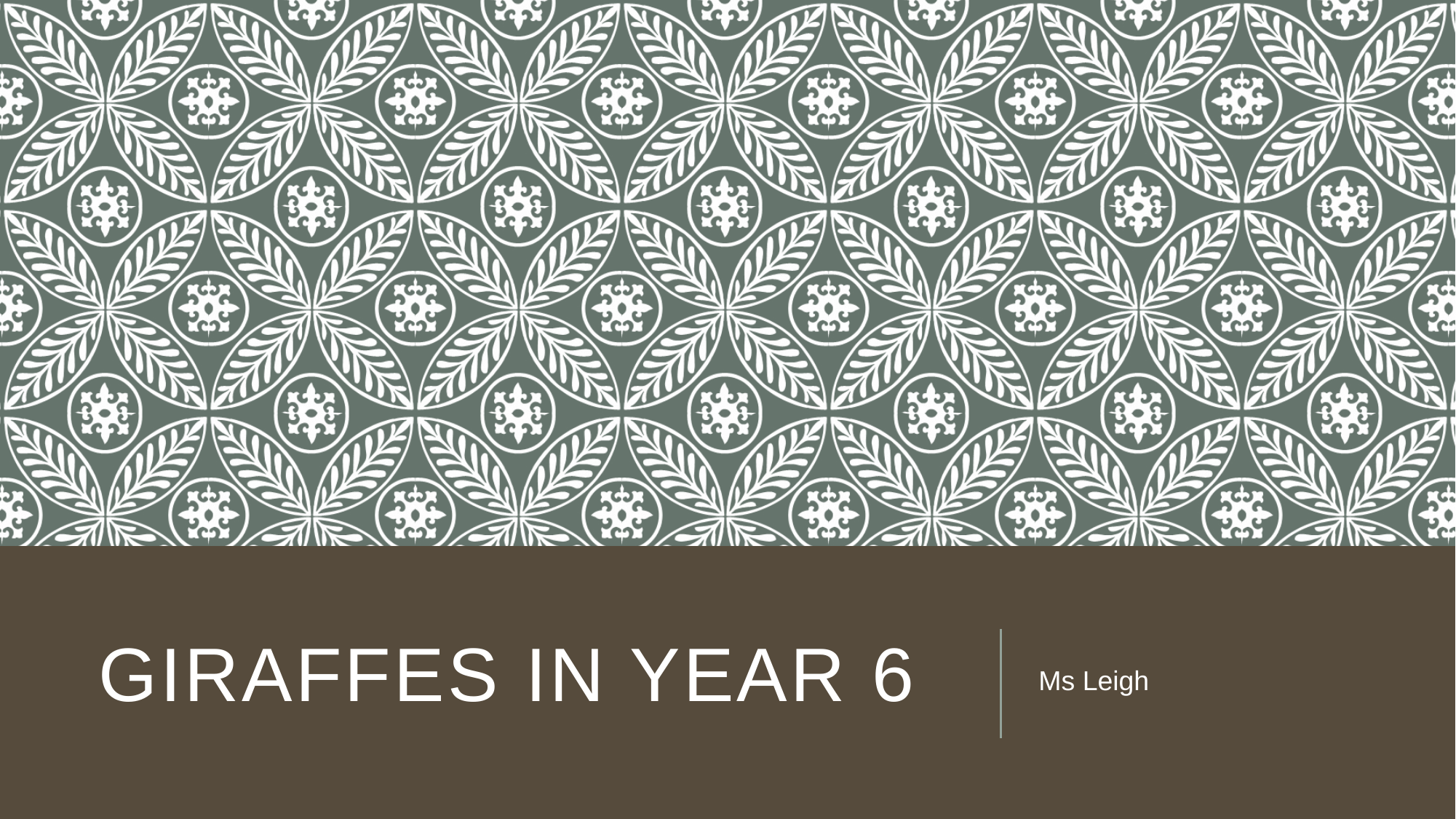

# Giraffes in year 6
Ms Leigh